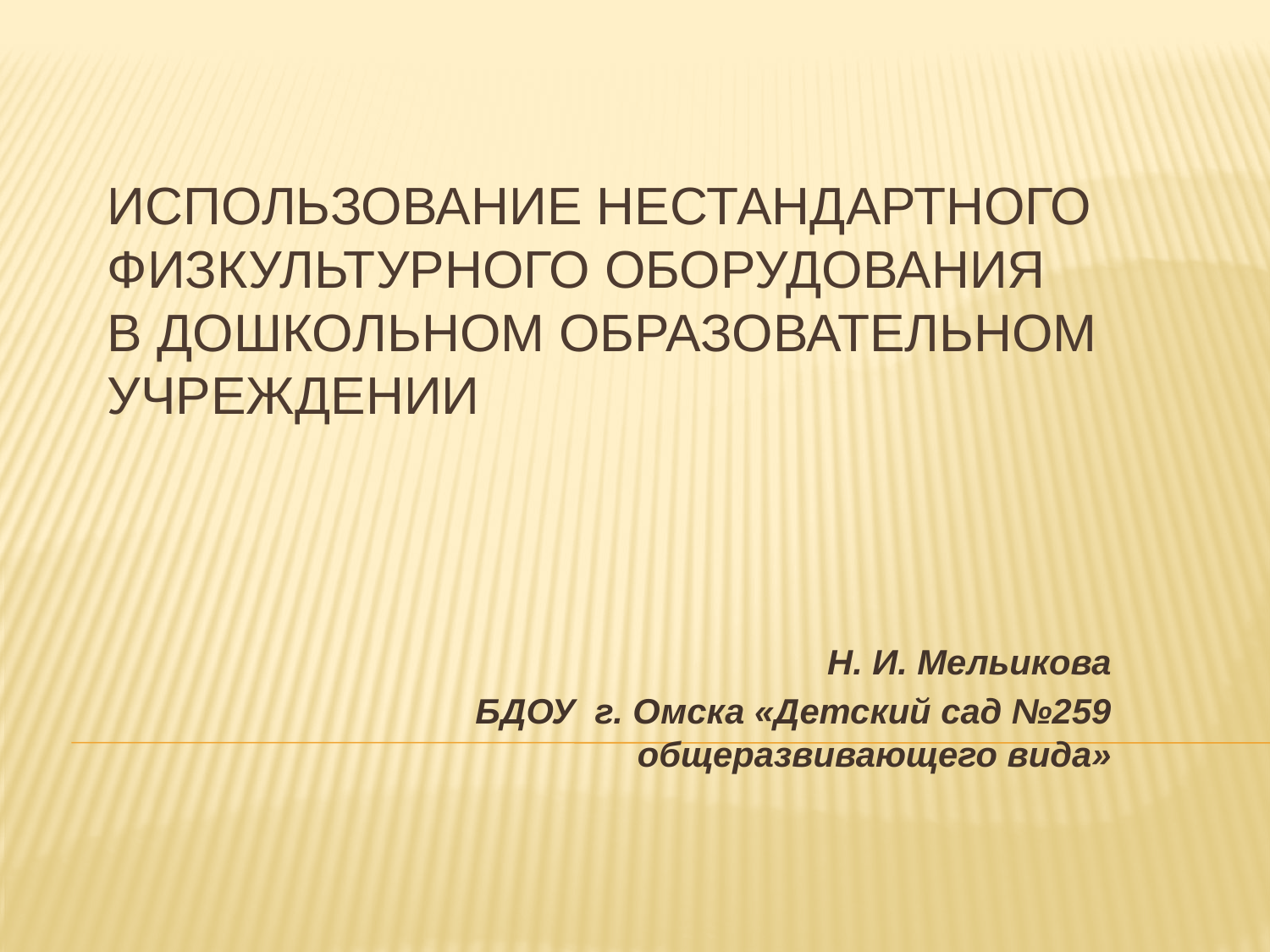

# Использование нестандартного физкультурного оборудования в дошкольном образовательном учреждении
Н. И. Мельикова
БДОУ  г. Омска «Детский сад №259 общеразвивающего вида»